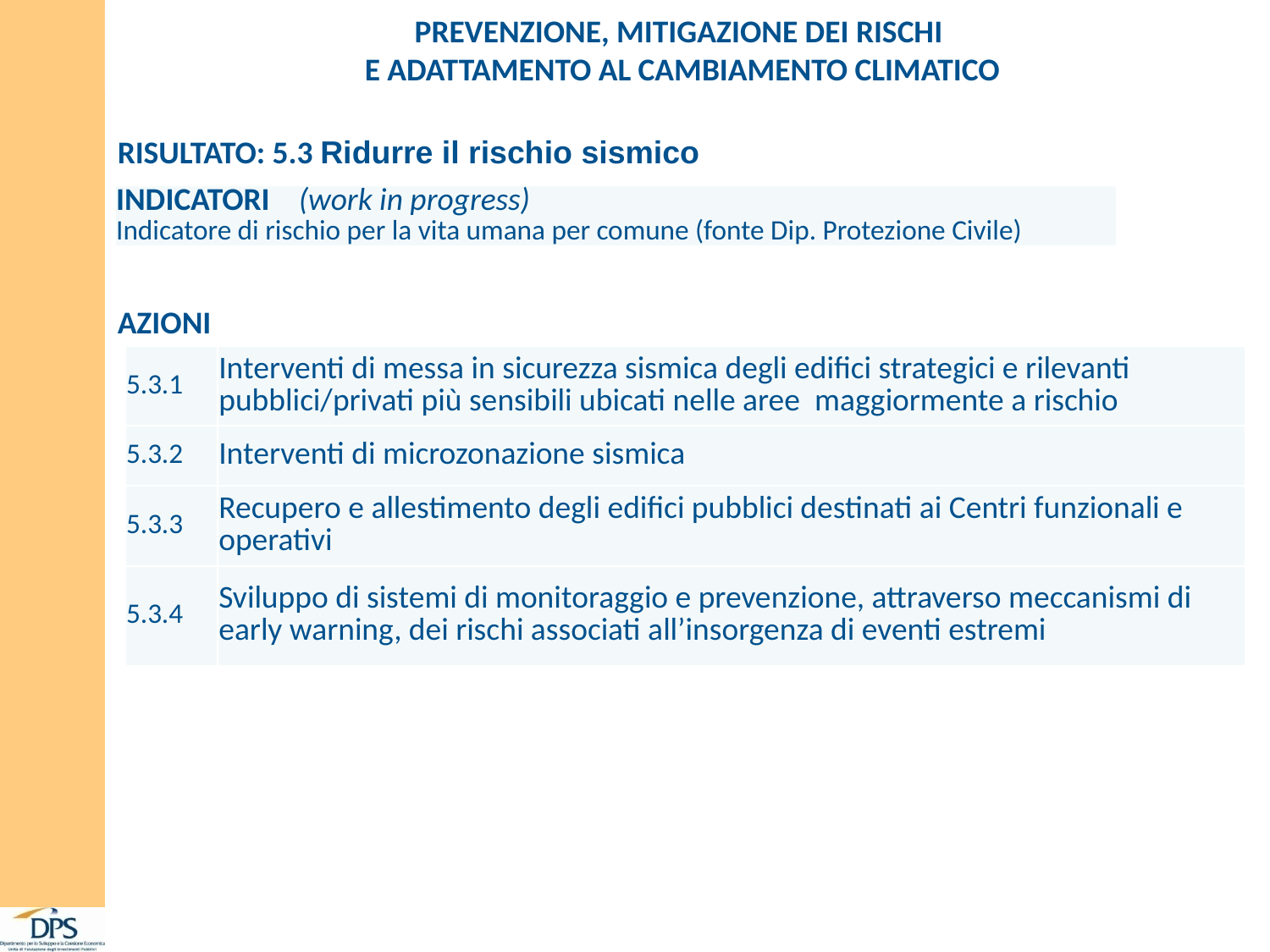

PREVENZIONE, MITIGAZIONE DEI RISCHI
E ADATTAMENTO AL CAMBIAMENTO CLIMATICO
RISULTATO: 5.3 Ridurre il rischio sismico
| INDICATORI (work in progress) Indicatore di rischio per la vita umana per comune (fonte Dip. Protezione Civile) |
| --- |
AZIONI
| 5.3.1 | Interventi di messa in sicurezza sismica degli edifici strategici e rilevanti pubblici/privati più sensibili ubicati nelle aree maggiormente a rischio |
| --- | --- |
| 5.3.2 | Interventi di microzonazione sismica |
| 5.3.3 | Recupero e allestimento degli edifici pubblici destinati ai Centri funzionali e operativi |
| 5.3.4 | Sviluppo di sistemi di monitoraggio e prevenzione, attraverso meccanismi di early warning, dei rischi associati all’insorgenza di eventi estremi |